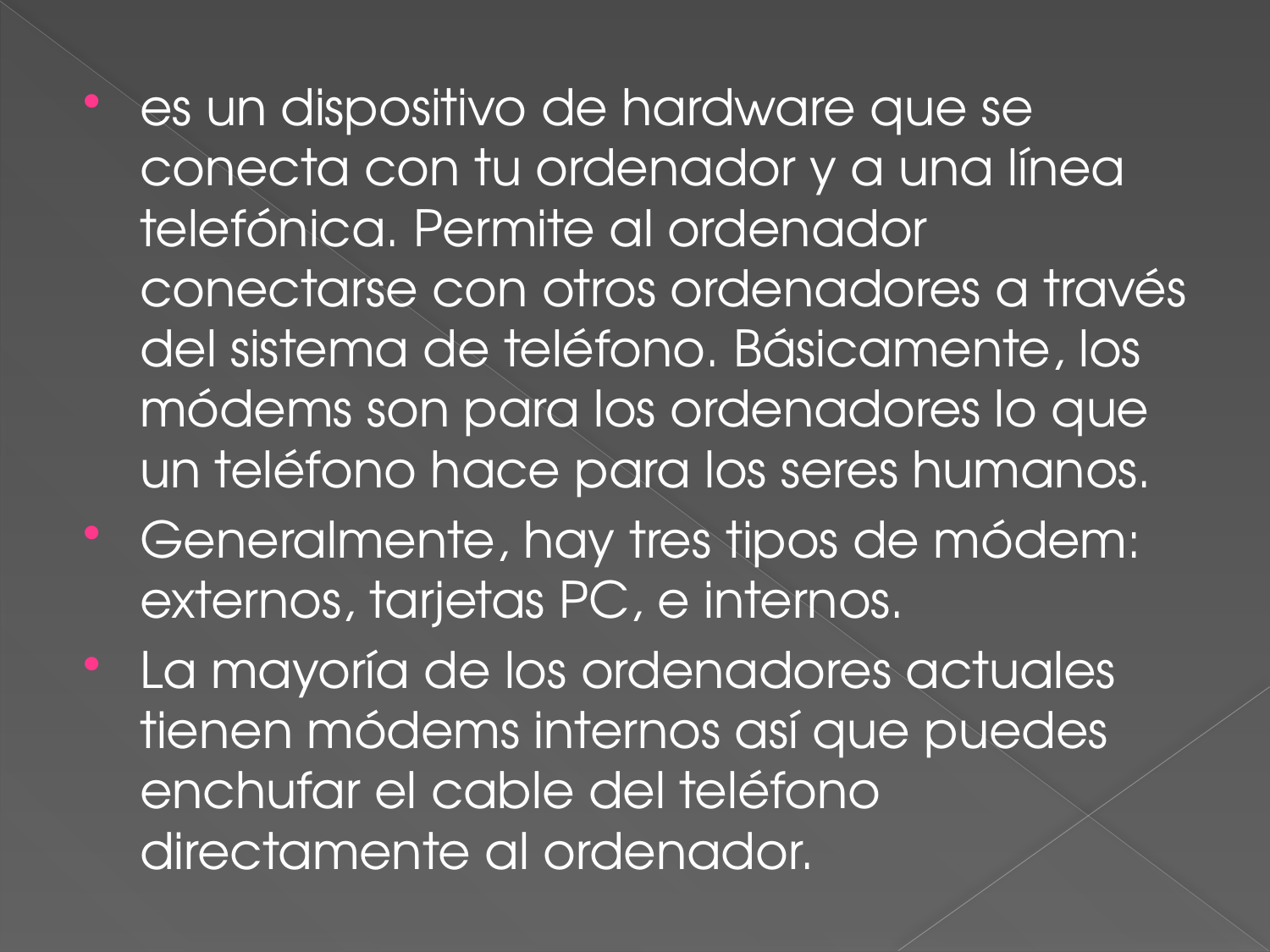

es un dispositivo de hardware que se conecta con tu ordenador y a una línea telefónica. Permite al ordenador conectarse con otros ordenadores a través del sistema de teléfono. Básicamente, los módems son para los ordenadores lo que un teléfono hace para los seres humanos.
Generalmente, hay tres tipos de módem: externos, tarjetas PC, e internos.
La mayoría de los ordenadores actuales tienen módems internos así que puedes enchufar el cable del teléfono directamente al ordenador.